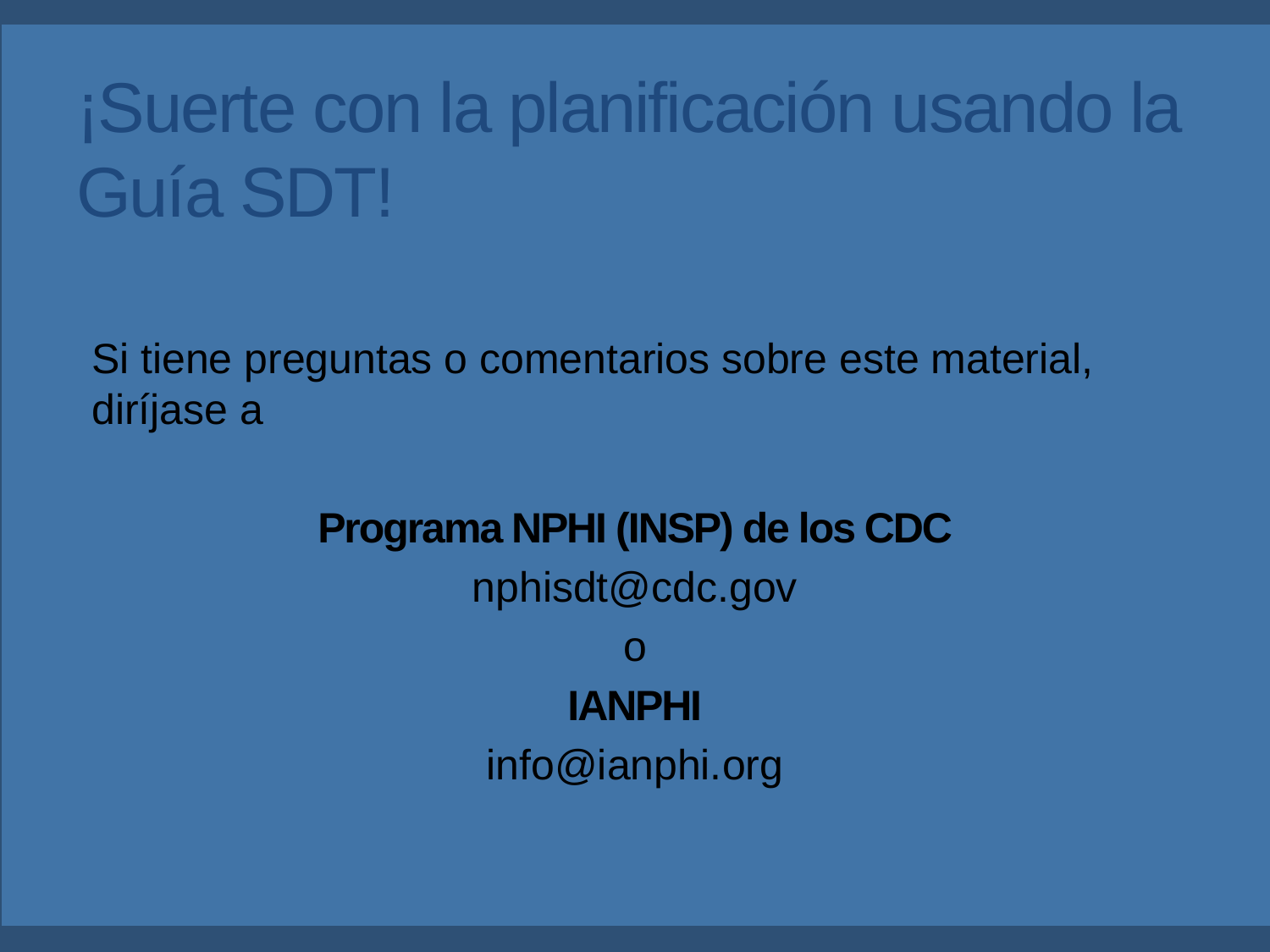

¡Suerte con la planificación usando la Guía SDT!
Si tiene preguntas o comentarios sobre este material, diríjase a

Programa NPHI (INSP) de los CDC
nphisdt@cdc.gov
o
IANPHI
info@ianphi.org